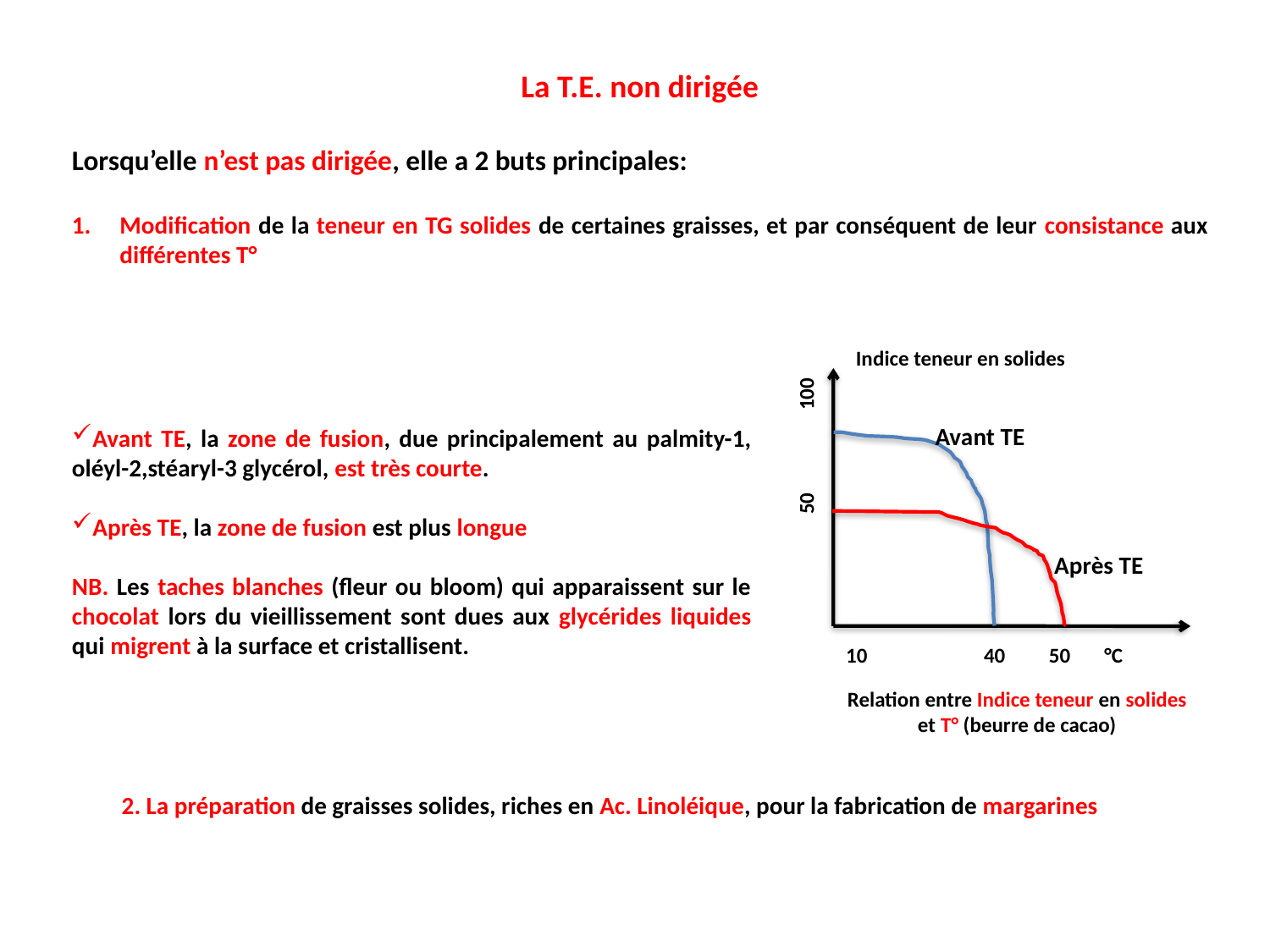

La T.E. non dirigée

Lorsqu’elle n’est pas dirigée, elle a 2 buts principales:

Modification de la teneur en TG solides de certaines graisses, et par conséquent de leur consistance aux différentes T°

Indice teneur en solides
Avant TE
50                 100

Après TE
10                        40         50       °C
Relation entre Indice teneur en solides et T° (beurre de cacao)
Avant TE, la zone de fusion, due principalement au palmity-1, oléyl-2,stéaryl-3 glycérol, est très courte.

Après TE, la zone de fusion est plus longue

NB. Les taches blanches (fleur ou bloom) qui apparaissent sur le chocolat lors du vieillissement sont dues aux glycérides liquides qui migrent à la surface et cristallisent.
2. La préparation de graisses solides, riches en Ac. Linoléique, pour la fabrication de margarines